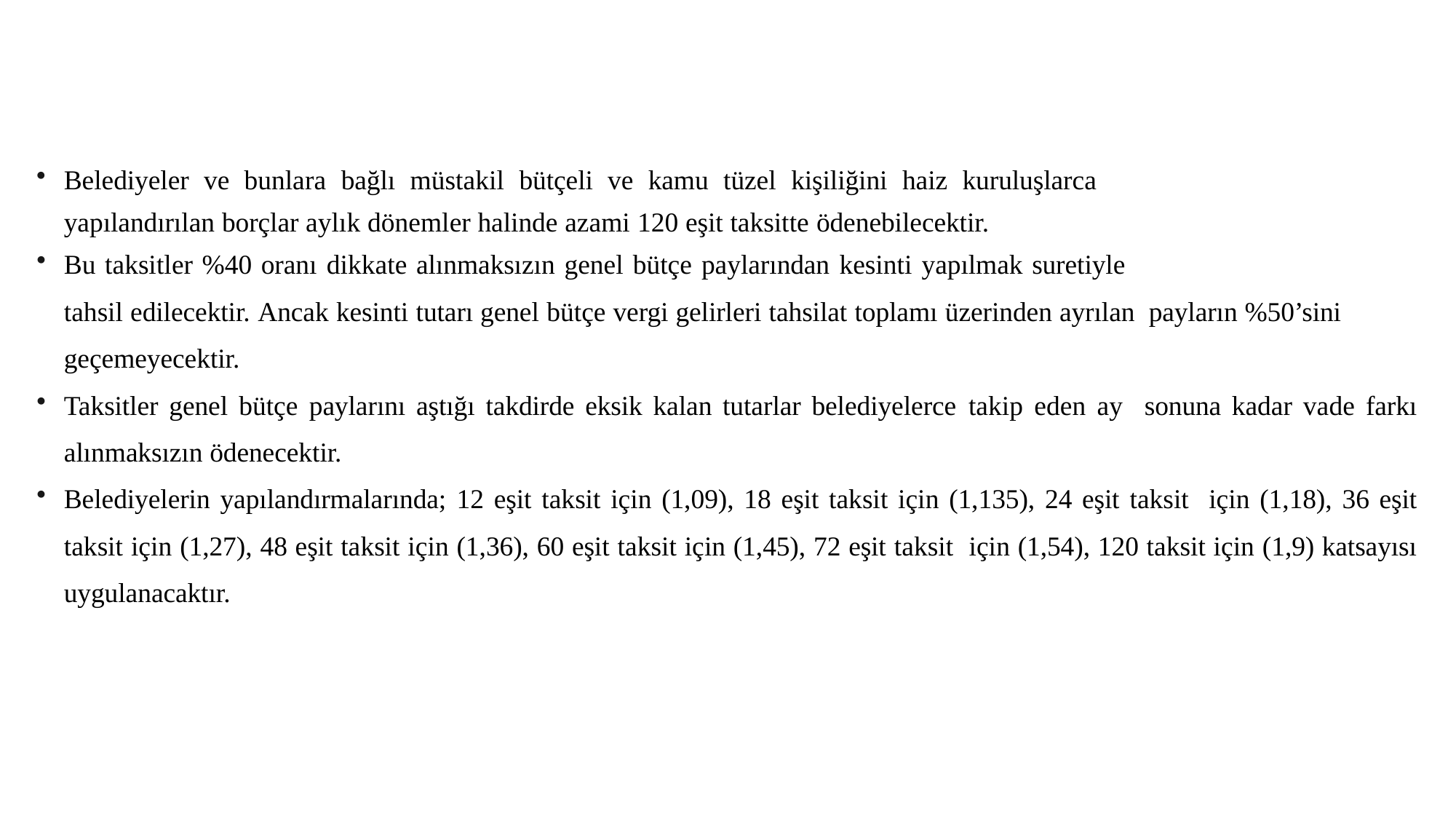

Belediyeler ve bunlara bağlı müstakil bütçeli ve kamu tüzel kişiliğini haiz kuruluşlarca
yapılandırılan borçlar aylık dönemler halinde azami 120 eşit taksitte ödenebilecektir.
Bu taksitler %40 oranı dikkate alınmaksızın genel bütçe paylarından kesinti yapılmak suretiyle
tahsil edilecektir. Ancak kesinti tutarı genel bütçe vergi gelirleri tahsilat toplamı üzerinden ayrılan  payların %50’sini geçemeyecektir.
Taksitler genel bütçe paylarını aştığı takdirde eksik kalan tutarlar belediyelerce takip eden ay  sonuna kadar vade farkı alınmaksızın ödenecektir.
Belediyelerin yapılandırmalarında; 12 eşit taksit için (1,09), 18 eşit taksit için (1,135), 24 eşit taksit  için (1,18), 36 eşit taksit için (1,27), 48 eşit taksit için (1,36), 60 eşit taksit için (1,45), 72 eşit taksit  için (1,54), 120 taksit için (1,9) katsayısı uygulanacaktır.